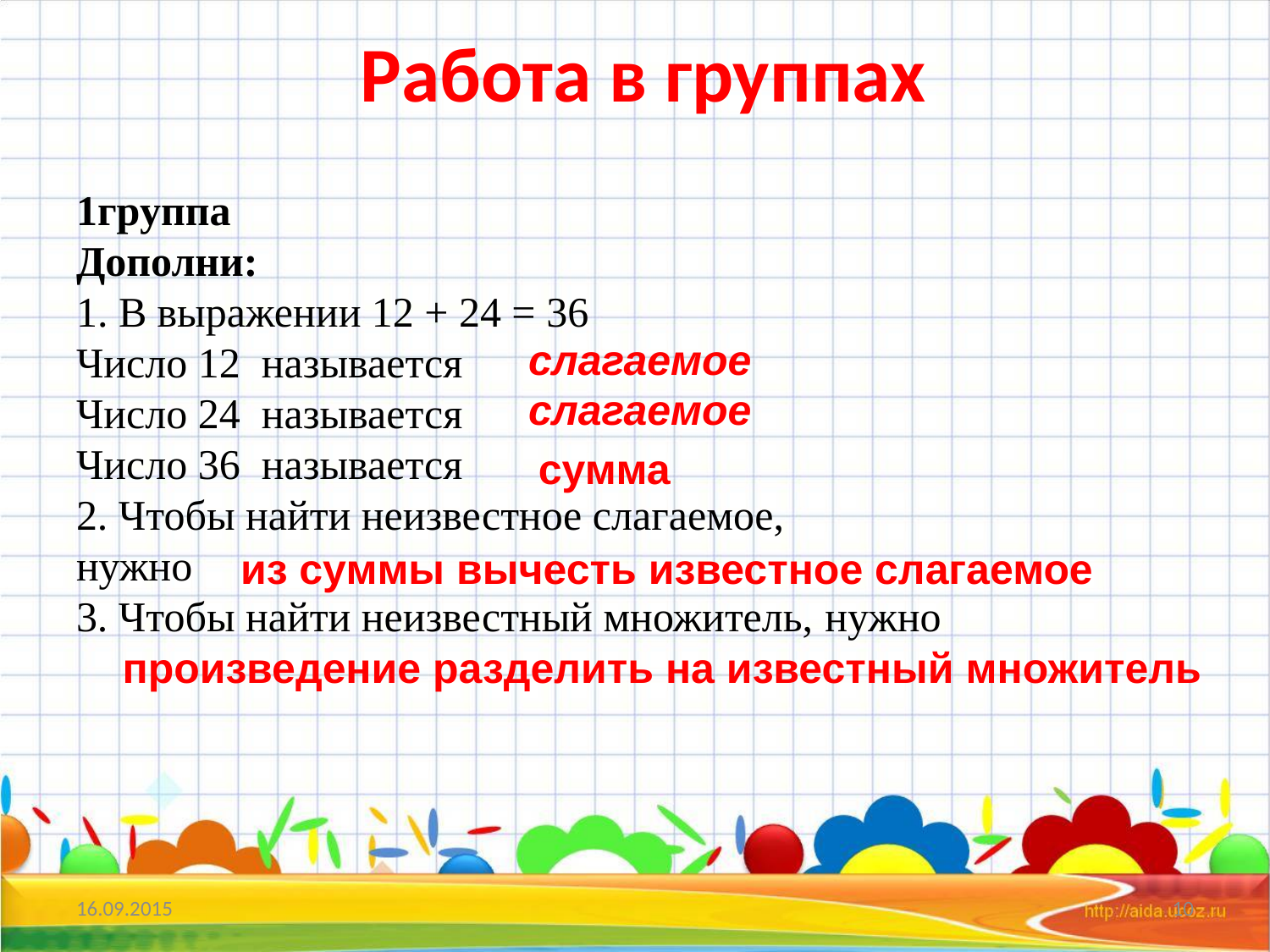

# Работа в группах

1группа
Дополни:
1. В выражении 12 + 24 = 36
Число 12  называется
Число 24  называется
Число 36  называется
2. Чтобы найти неизвестное слагаемое,
нужно
3. Чтобы найти неизвестный множитель, нужно
слагаемое
слагаемое
сумма
из суммы вычесть известное слагаемое
произведение разделить на известный множитель
16.09.2015
10